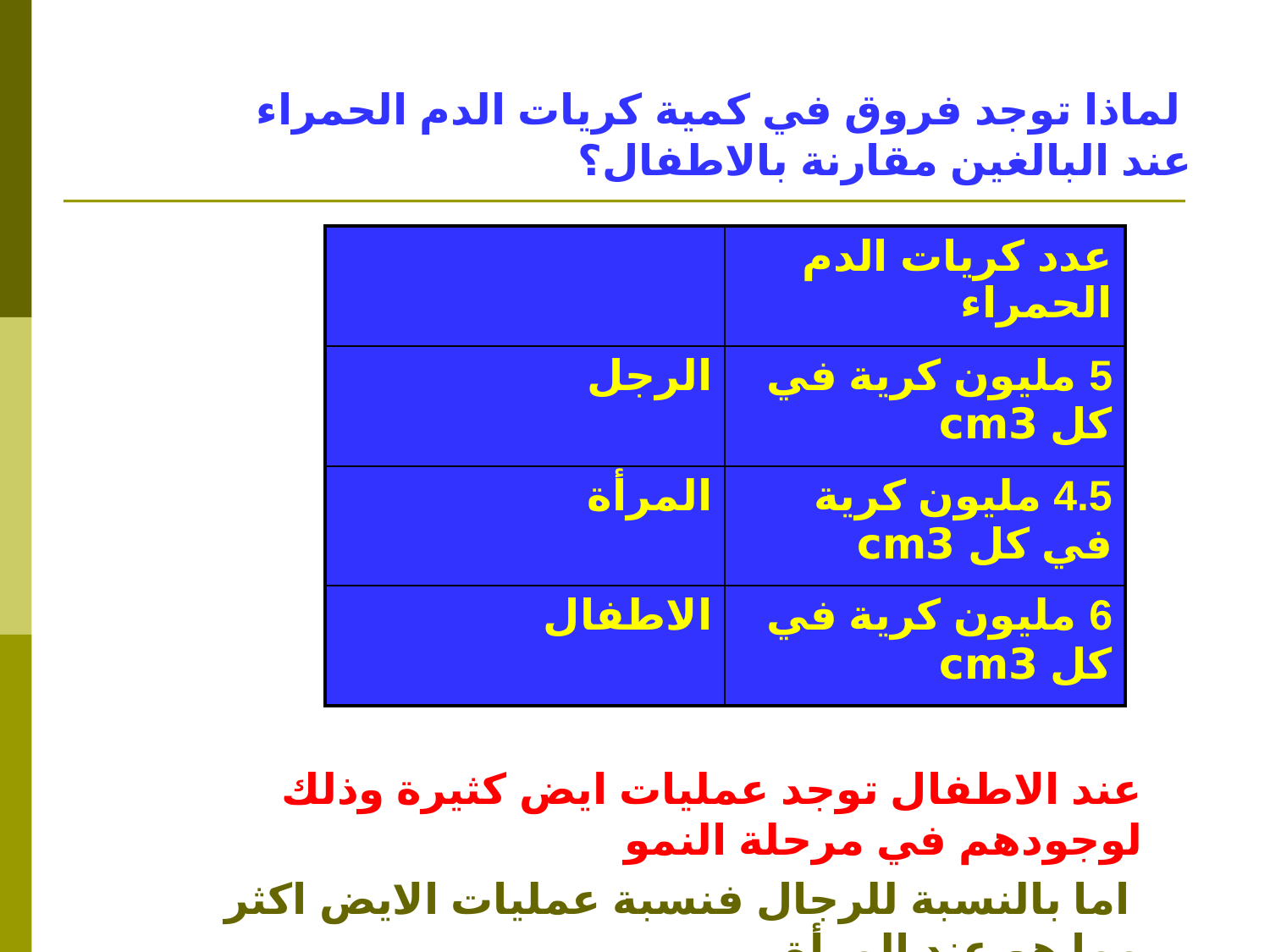

لماذا توجد فروق في كمية كريات الدم الحمراء عند البالغين مقارنة بالاطفال؟

|  | عدد كريات الدم الحمراء |
| --- | --- |
| الرجل | 5 مليون كرية في كل cm3 |
| المرأة | 4.5 مليون كرية في كل cm3 |
| الاطفال | 6 مليون كرية في كل cm3 |
عند الاطفال توجد عمليات ايض كثيرة وذلك لوجودهم في مرحلة النمو
 اما بالنسبة للرجال فنسبة عمليات الايض اكثر مما هو عند المرأة